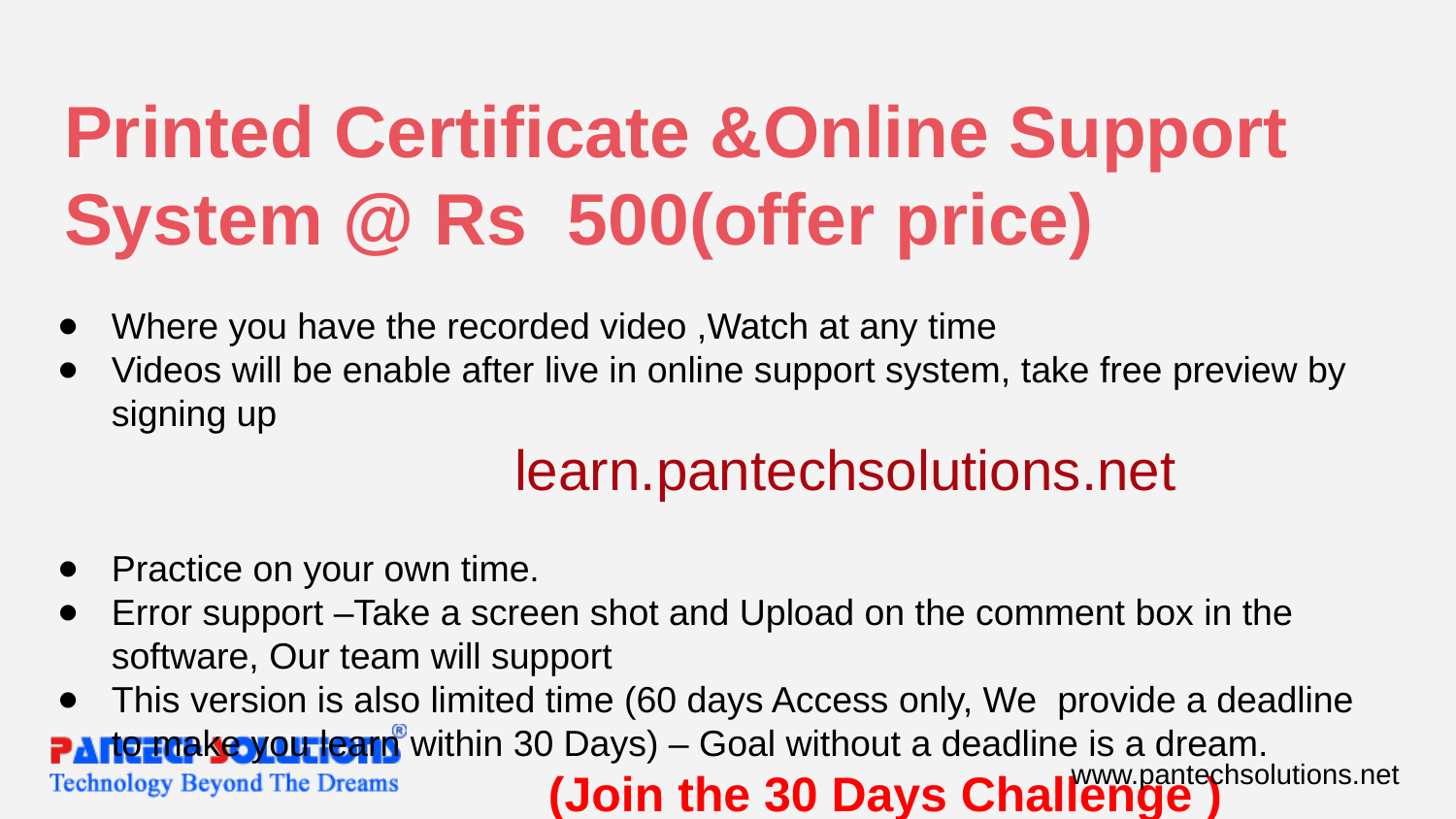

# Printed Certificate &Online Support System @ Rs  500(offer price)
Where you have the recorded video ,Watch at any time
Videos will be enable after live in online support system, take free preview by signing up
                             learn.pantechsolutions.net

Practice on your own time.
Error support –Take a screen shot and Upload on the comment box in the software, Our team will support
This version is also limited time (60 days Access only, We  provide a deadline to make you learn within 30 Days) – Goal without a deadline is a dream.
				(Join the 30 Days Challenge )

www.pantechsolutions.net